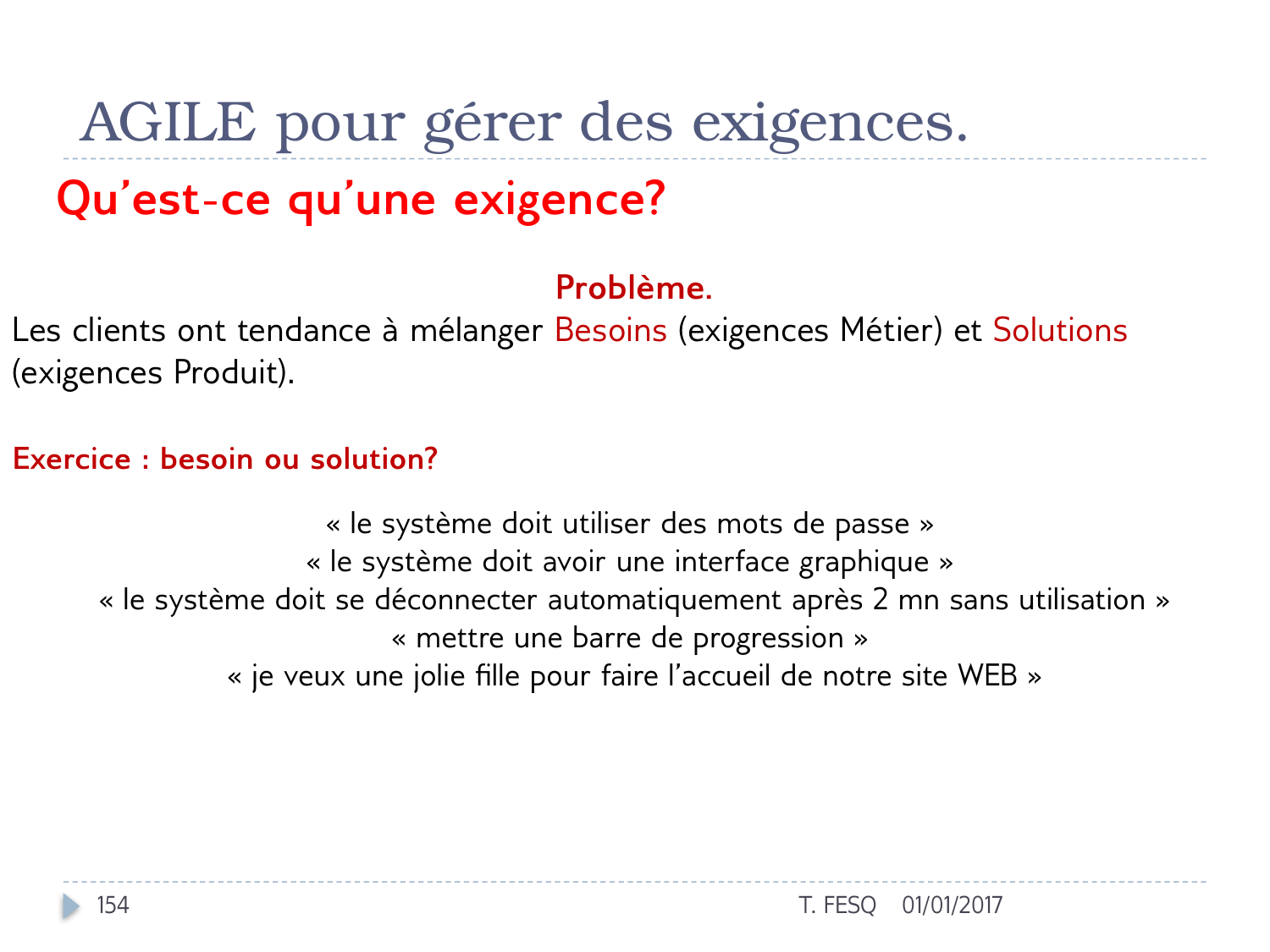

# AGILE pour gérer des exigences.
Qu’est-ce qu’une exigence?
Problème.
Les clients ont tendance à mélanger Besoins (exigences Métier) et Solutions
(exigences Produit).
Exercice : besoin ou solution?
« le système doit utiliser des mots de passe »
« le système doit avoir une interface graphique »
« le système doit se déconnecter automatiquement après 2 mn sans utilisation »
« mettre une barre de progression »
« je veux une jolie fille pour faire l’accueil de notre site WEB »
154
T. FESQ
01/01/2017